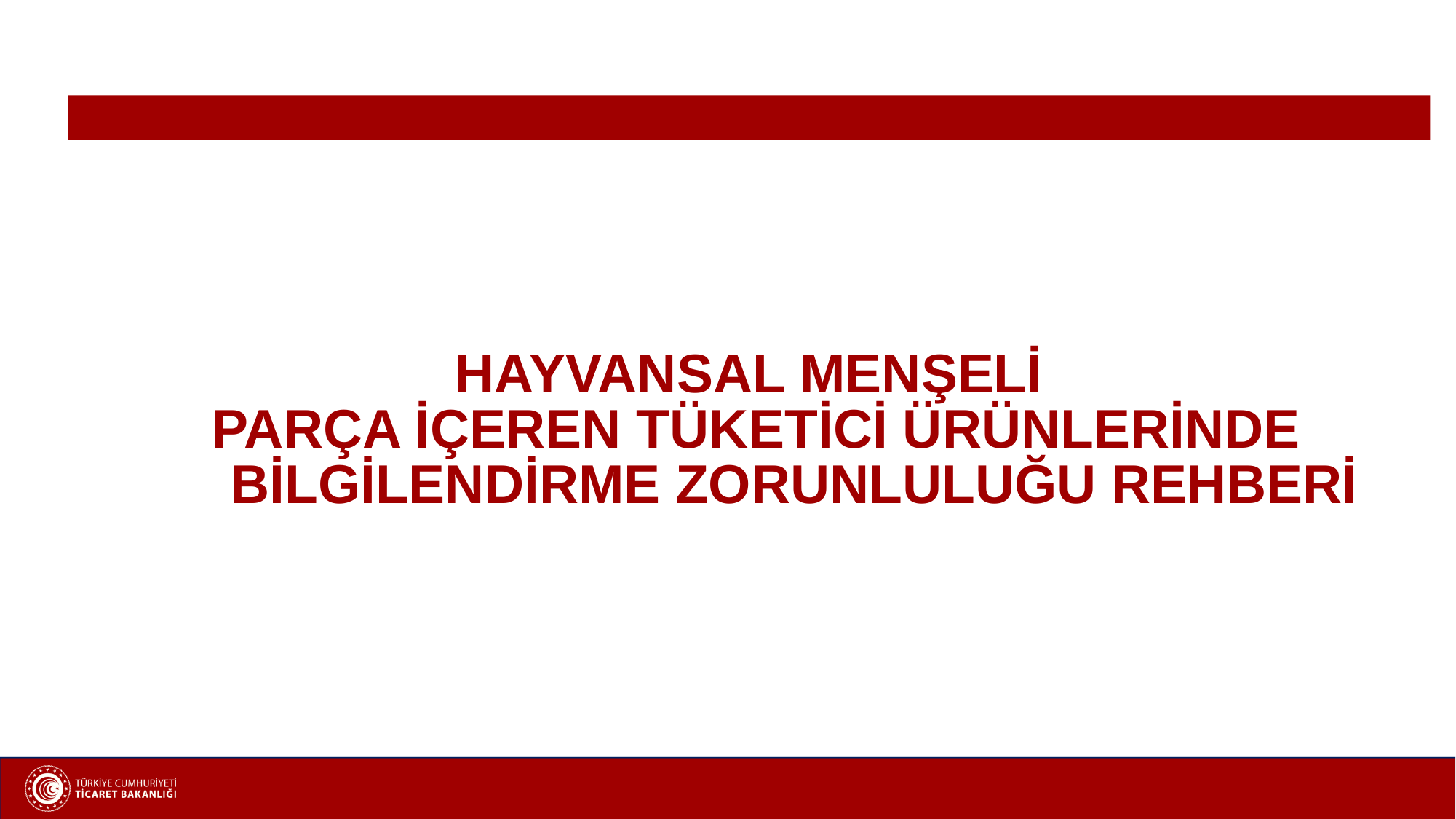

HAYVANSAL MENŞELİ
 PARÇA İÇEREN TÜKETİCİ ÜRÜNLERİNDE
      BİLGİLENDİRME ZORUNLULUĞU REHBERİ